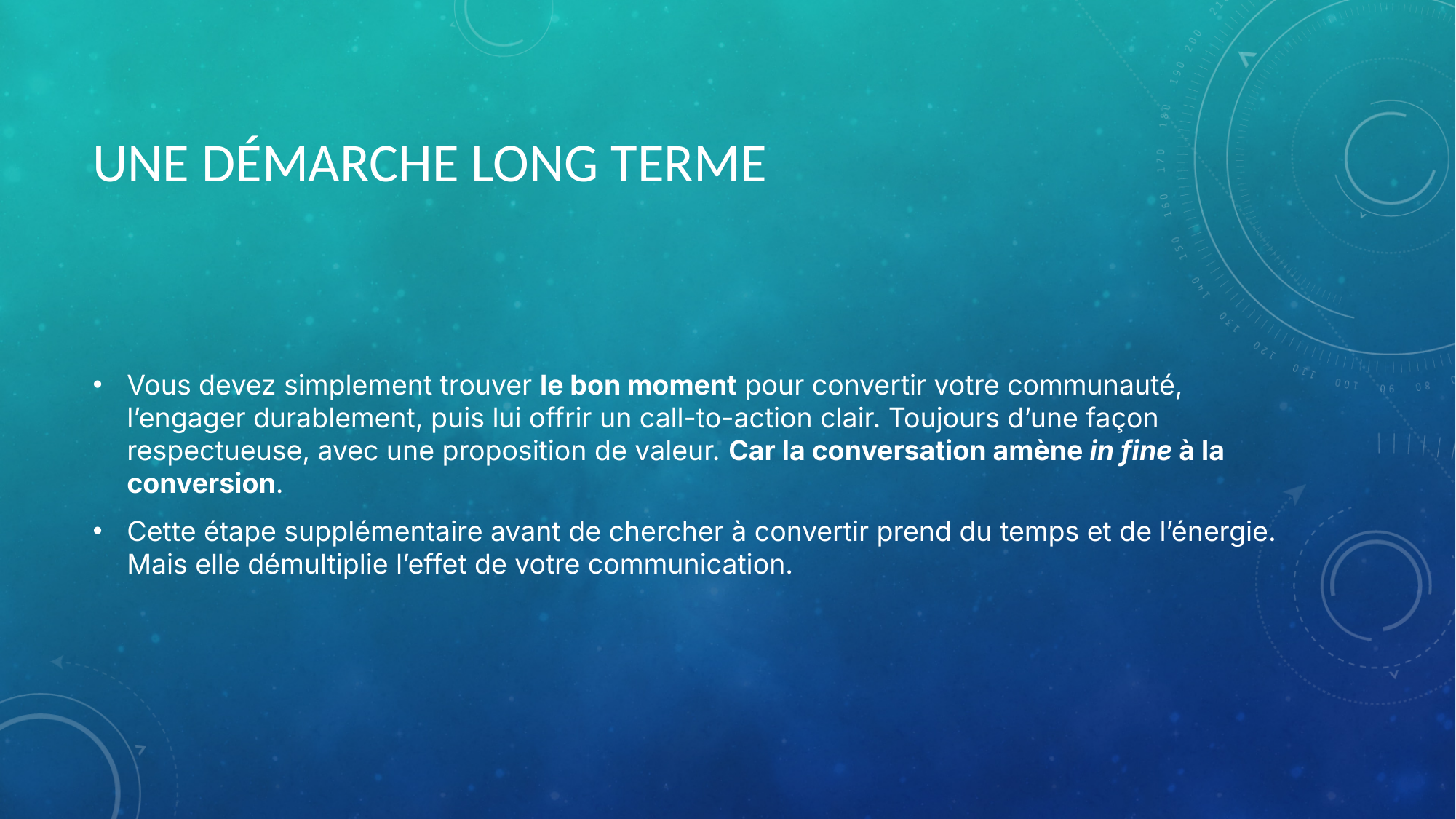

# Une démarche long terme
Vous devez simplement trouver le bon moment pour convertir votre communauté, l’engager durablement, puis lui offrir un call-to-action clair. Toujours d’une façon respectueuse, avec une proposition de valeur. Car la conversation amène in fine à la conversion.
Cette étape supplémentaire avant de chercher à convertir prend du temps et de l’énergie. Mais elle démultiplie l’effet de votre communication.